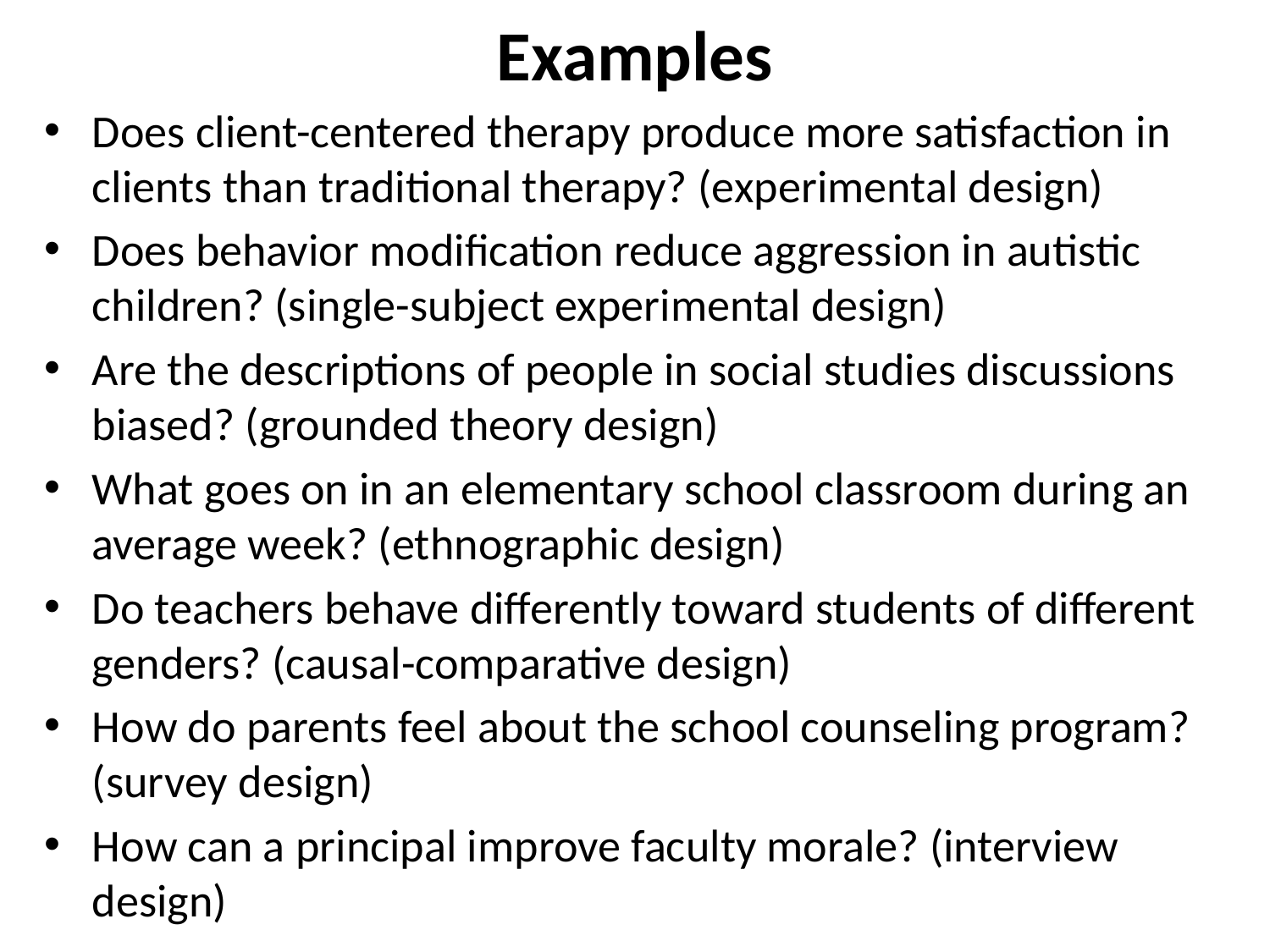

# Examples
Does client-centered therapy produce more satisfaction in clients than traditional therapy? (experimental design)
Does behavior modification reduce aggression in autistic children? (single-subject experimental design)
Are the descriptions of people in social studies discussions biased? (grounded theory design)
What goes on in an elementary school classroom during an average week? (ethnographic design)
Do teachers behave differently toward students of different genders? (causal-comparative design)
How do parents feel about the school counseling program? (survey design)
How can a principal improve faculty morale? (interview design)